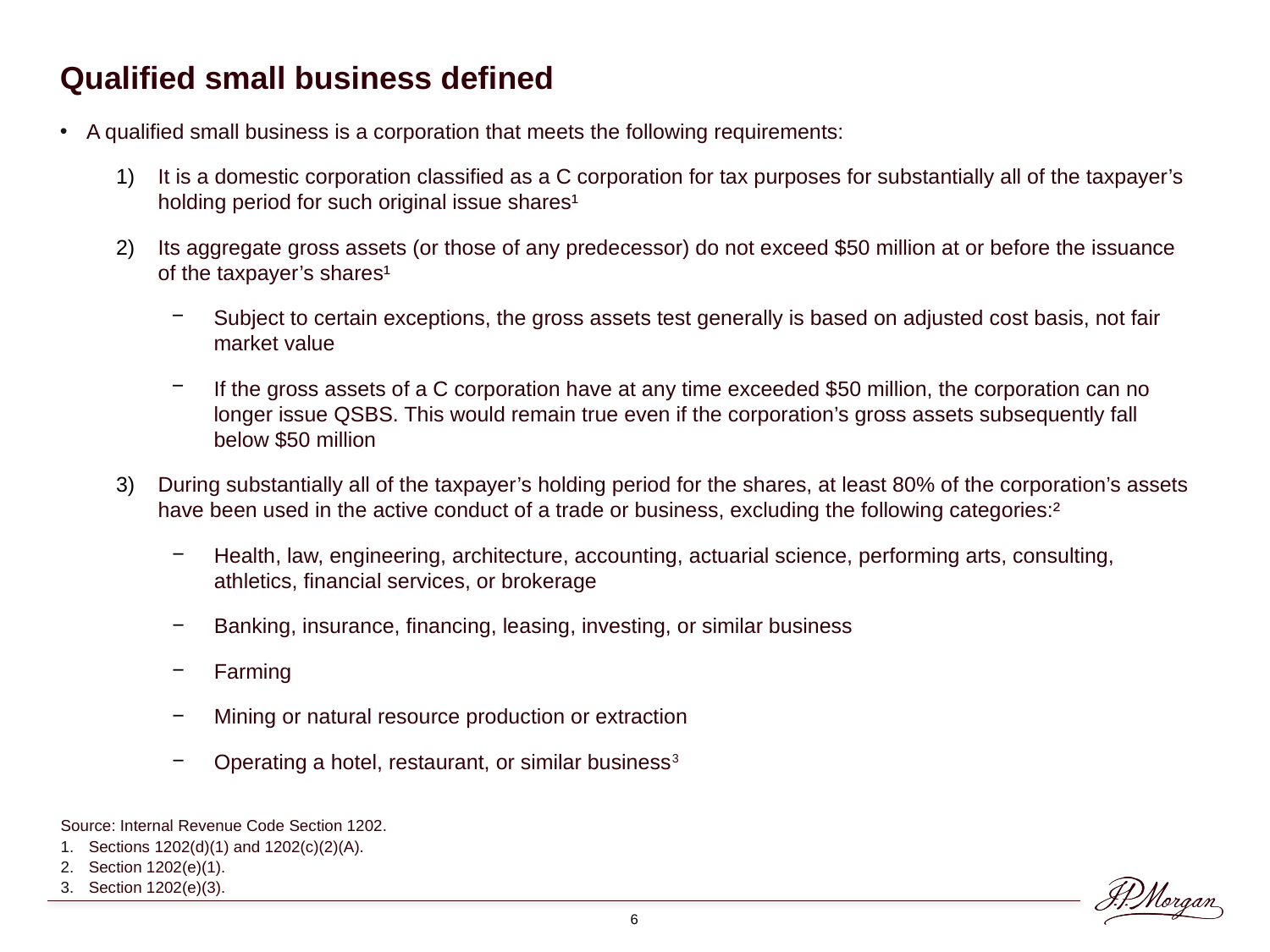

Qualified small business defined
 A qualified small business is a corporation that meets the following requirements:
It is a domestic corporation classified as a C corporation for tax purposes for substantially all of the taxpayer’s holding period for such original issue shares¹
Its aggregate gross assets (or those of any predecessor) do not exceed $50 million at or before the issuance of the taxpayer’s shares¹
Subject to certain exceptions, the gross assets test generally is based on adjusted cost basis, not fair market value
If the gross assets of a C corporation have at any time exceeded $50 million, the corporation can no longer issue QSBS. This would remain true even if the corporation’s gross assets subsequently fall below $50 million
During substantially all of the taxpayer’s holding period for the shares, at least 80% of the corporation’s assets have been used in the active conduct of a trade or business, excluding the following categories:²
Health, law, engineering, architecture, accounting, actuarial science, performing arts, consulting, athletics, financial services, or brokerage
Banking, insurance, financing, leasing, investing, or similar business
Farming
Mining or natural resource production or extraction
Operating a hotel, restaurant, or similar business3
Source: Internal Revenue Code Section 1202.
Sections 1202(d)(1) and 1202(c)(2)(A).
Section 1202(e)(1).
Section 1202(e)(3).